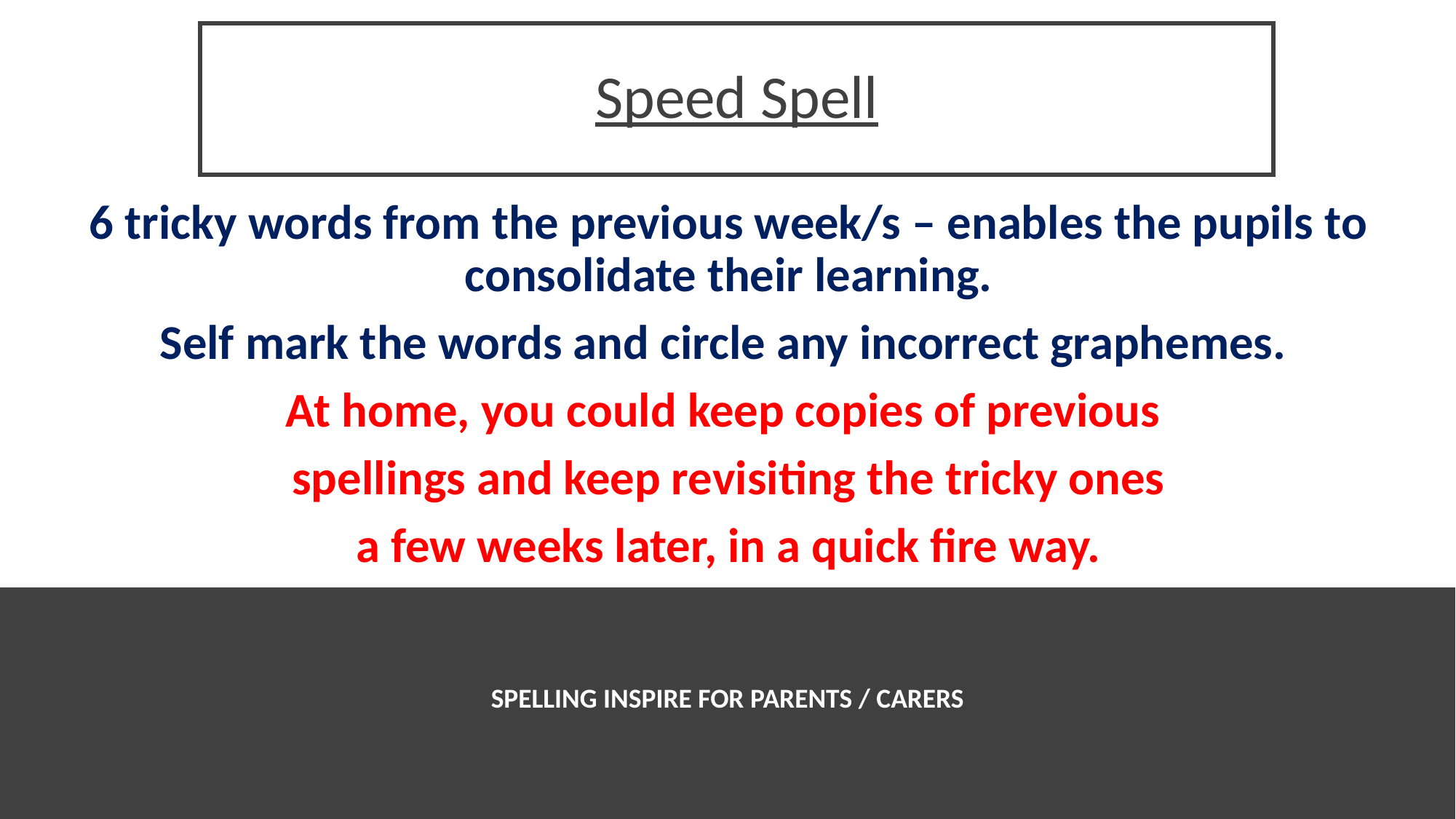

# Speed Spell

6 tricky words from the previous week/s – enables the pupils to consolidate their learning.
Self mark the words and circle any incorrect graphemes.
At home, you could keep copies of previous
spellings and keep revisiting the tricky ones
a few weeks later, in a quick fire way.

SPELLING INSPIRE FOR PARENTS / CARERS